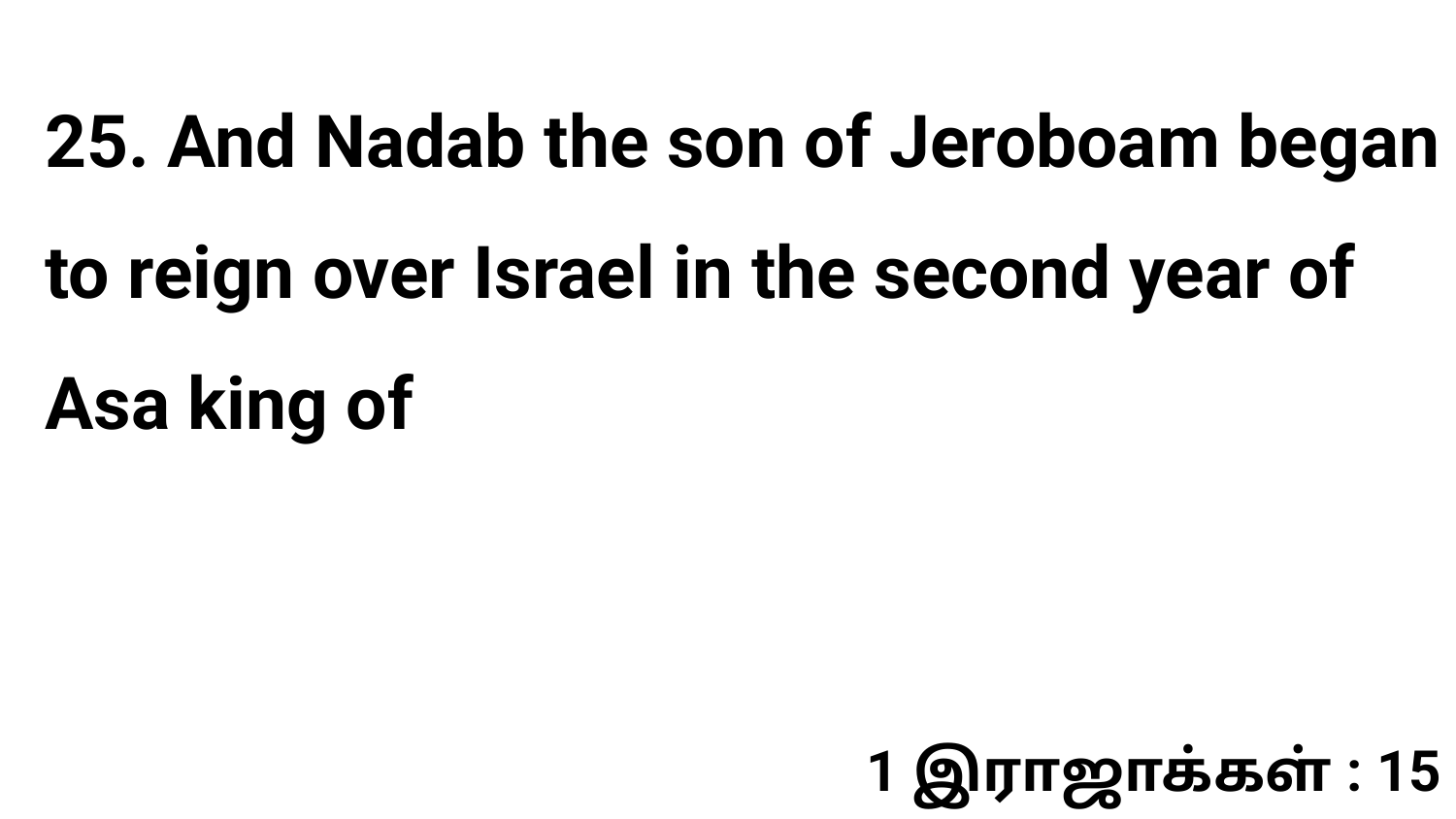

25. And Nadab the son of Jeroboam began to reign over Israel in the second year of Asa king of
1 இராஜாக்கள் : 15